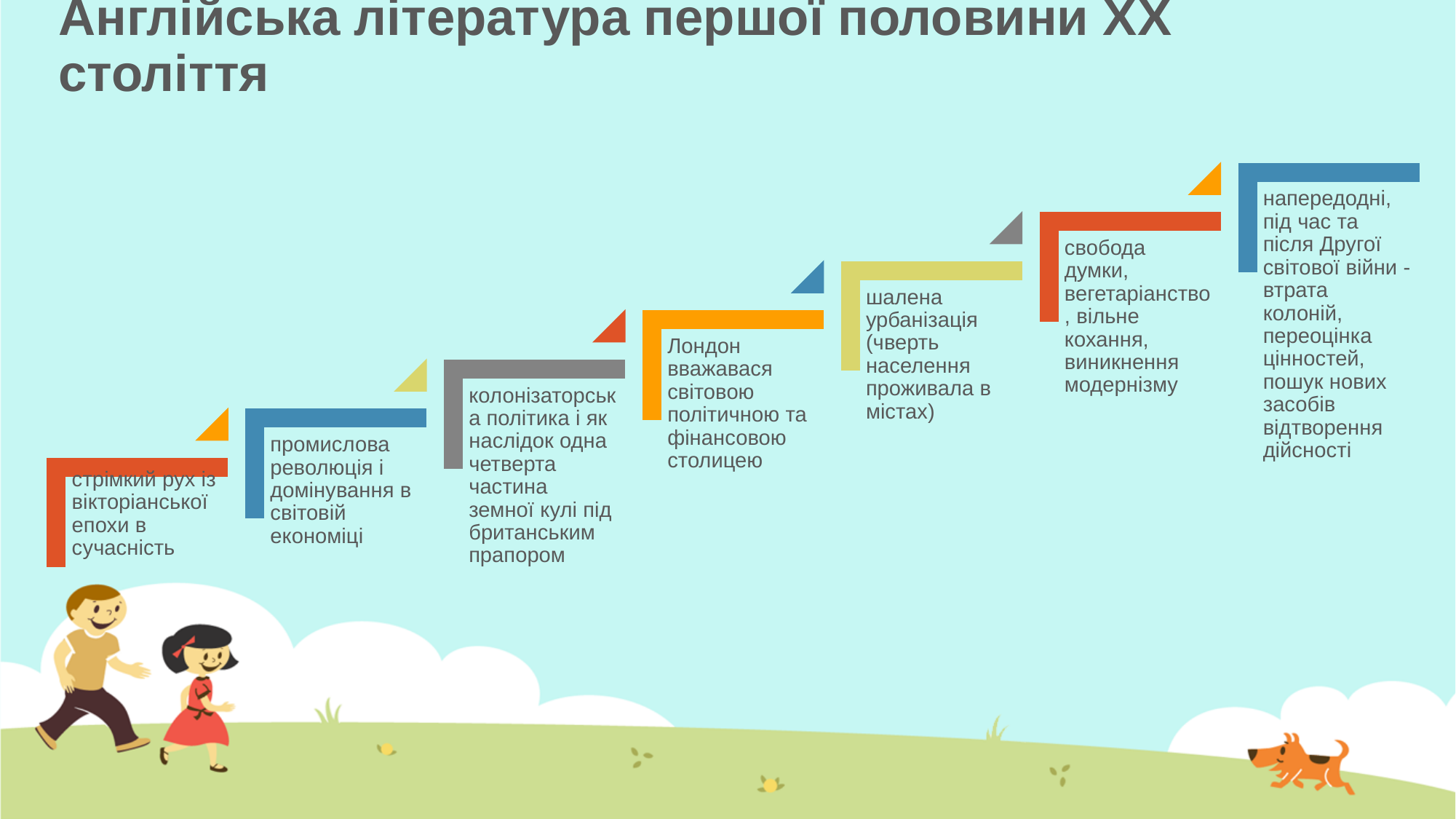

# Англійська література першої половини ХХ століття
стрімкий рух із вікторіанської епохи в сучасність
промислова революція і домінування в світовій економіці
колонізаторська політика і як наслідок одна четверта частина земної кулі під британським пра­пором
Лондон вважавася світовою політичною та фінансовою столицею
шалена урбанізація (чверть населення проживала в містах)
свобода думки, вегетаріанство, вільне кохання, виникнення модернізму
напередодні, під час та після Другої світової війни - втрата колоній, переоцінка цінностей, пошук нових засобів відтворення дійсності